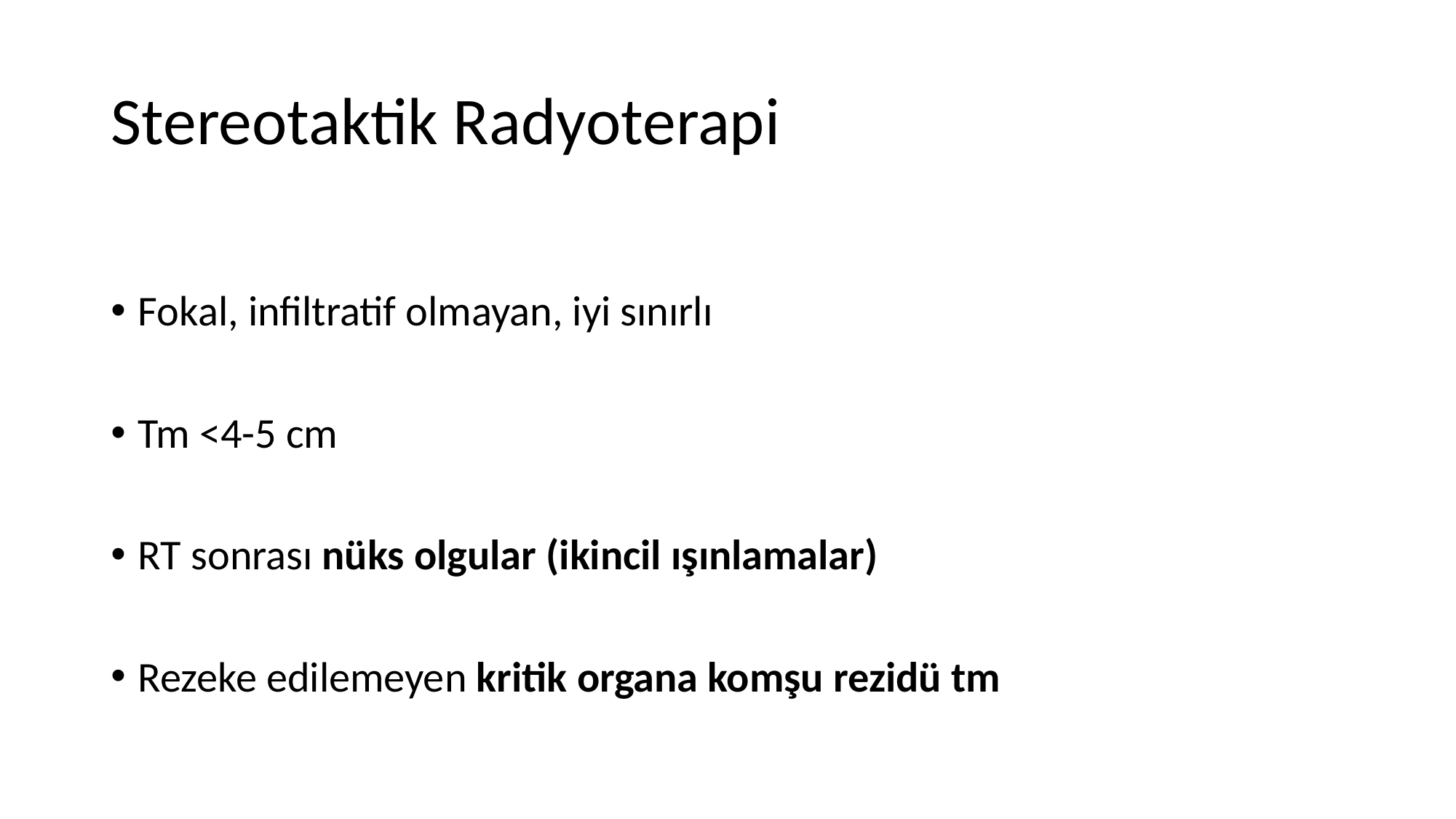

# Stereotaktik Radyoterapi

Fokal, infiltratif olmayan, iyi sınırlı

Tm <4-5 cm

RT sonrası nüks olgular (ikincil ışınlamalar)

Rezeke edilemeyen kritik organa komşu rezidü tm